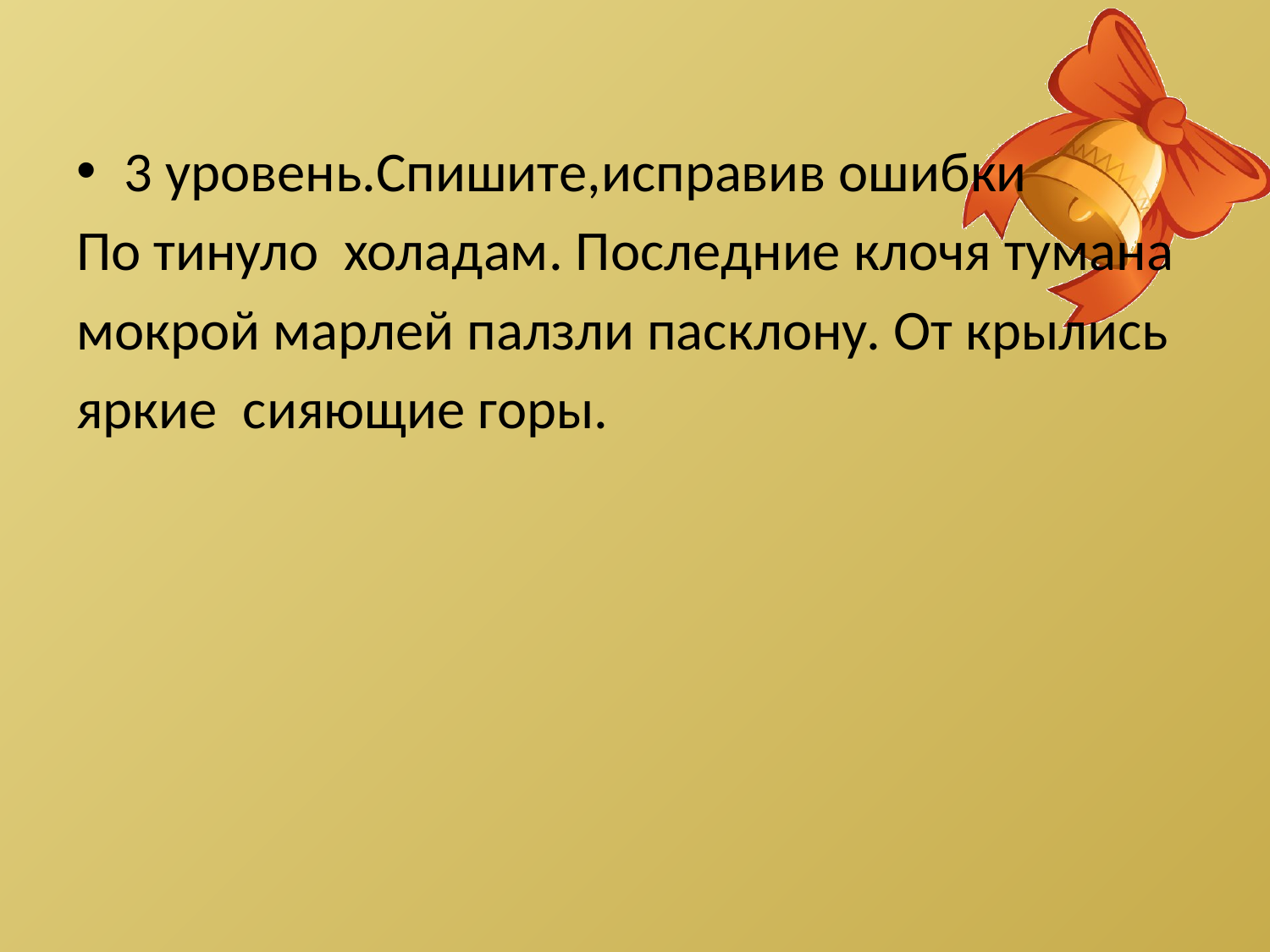

#
3 уровень.Спишите,исправив ошибки
По тинуло  холадам. Последние клочя тумана
мокрой марлей палзли пасклону. От крылись
яркие  сияющие горы.